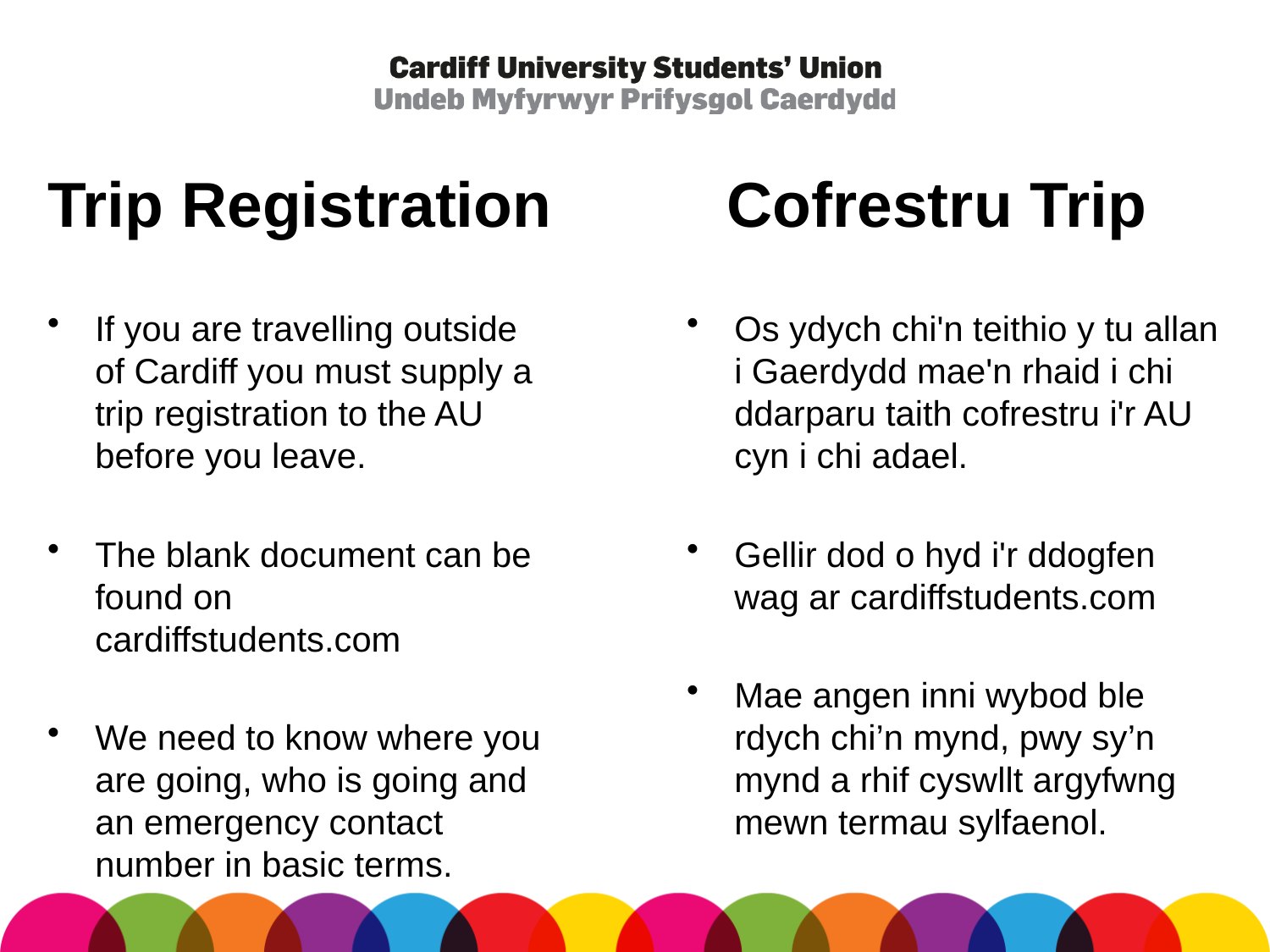

# Trip Registration          Cofrestru Trip
If you are travelling outside of Cardiff you must supply a trip registration to the AU before you leave.

The blank document can be found on cardiffstudents.com

We need to know where you are going, who is going and an emergency contact number in basic terms.
Os ydych chi'n teithio y tu allan i Gaerdydd mae'n rhaid i chi ddarparu taith cofrestru i'r AU cyn i chi adael.

Gellir dod o hyd i'r ddogfen wag ar cardiffstudents.com

Mae angen inni wybod ble rdych chi’n mynd, pwy sy’n mynd a rhif cyswllt argyfwng mewn termau sylfaenol.